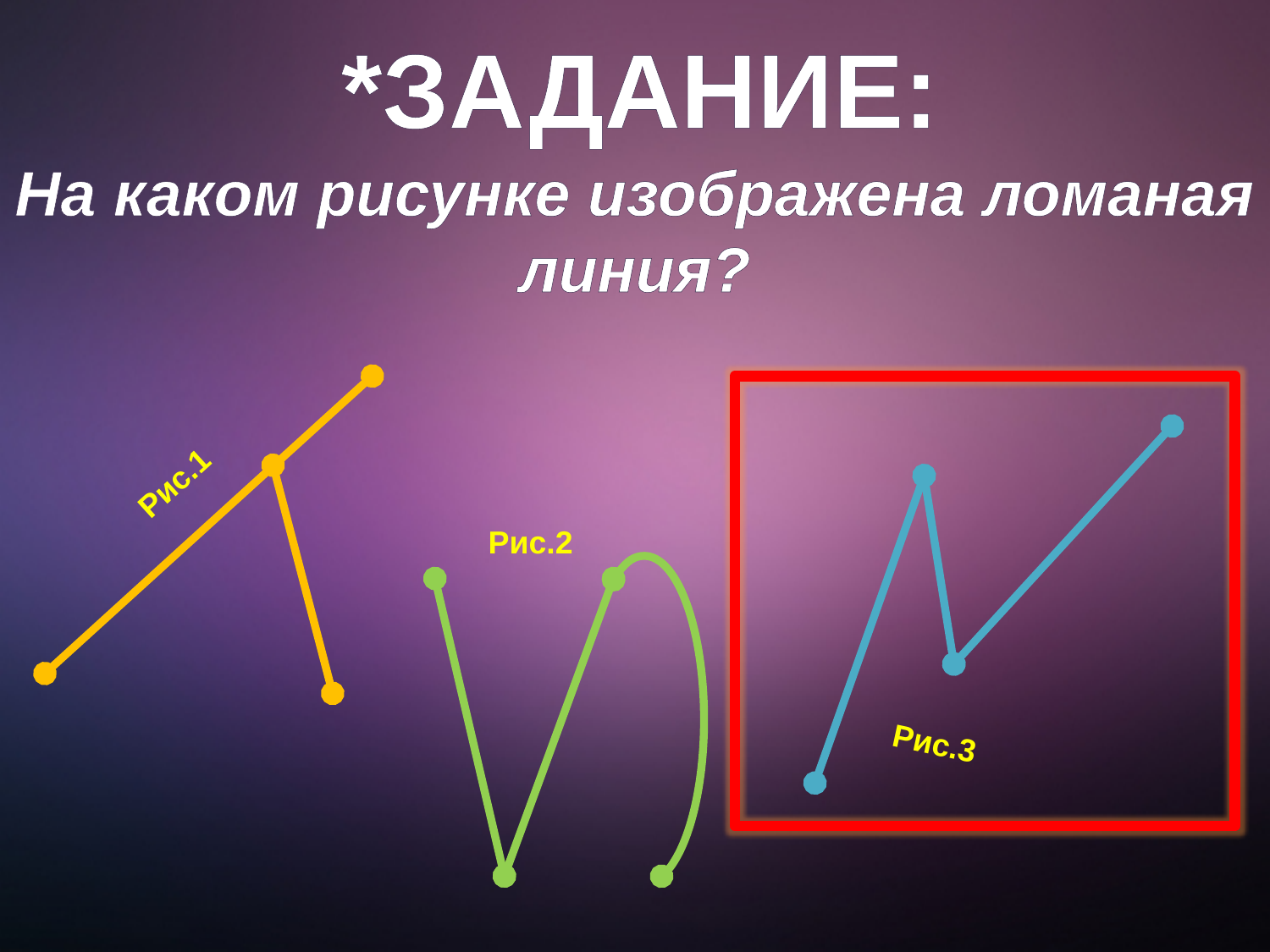

*ЗАДАНИЕ:
На каком рисунке изображена ломаная линия?

Рис.1
Рис.2

Рис.3